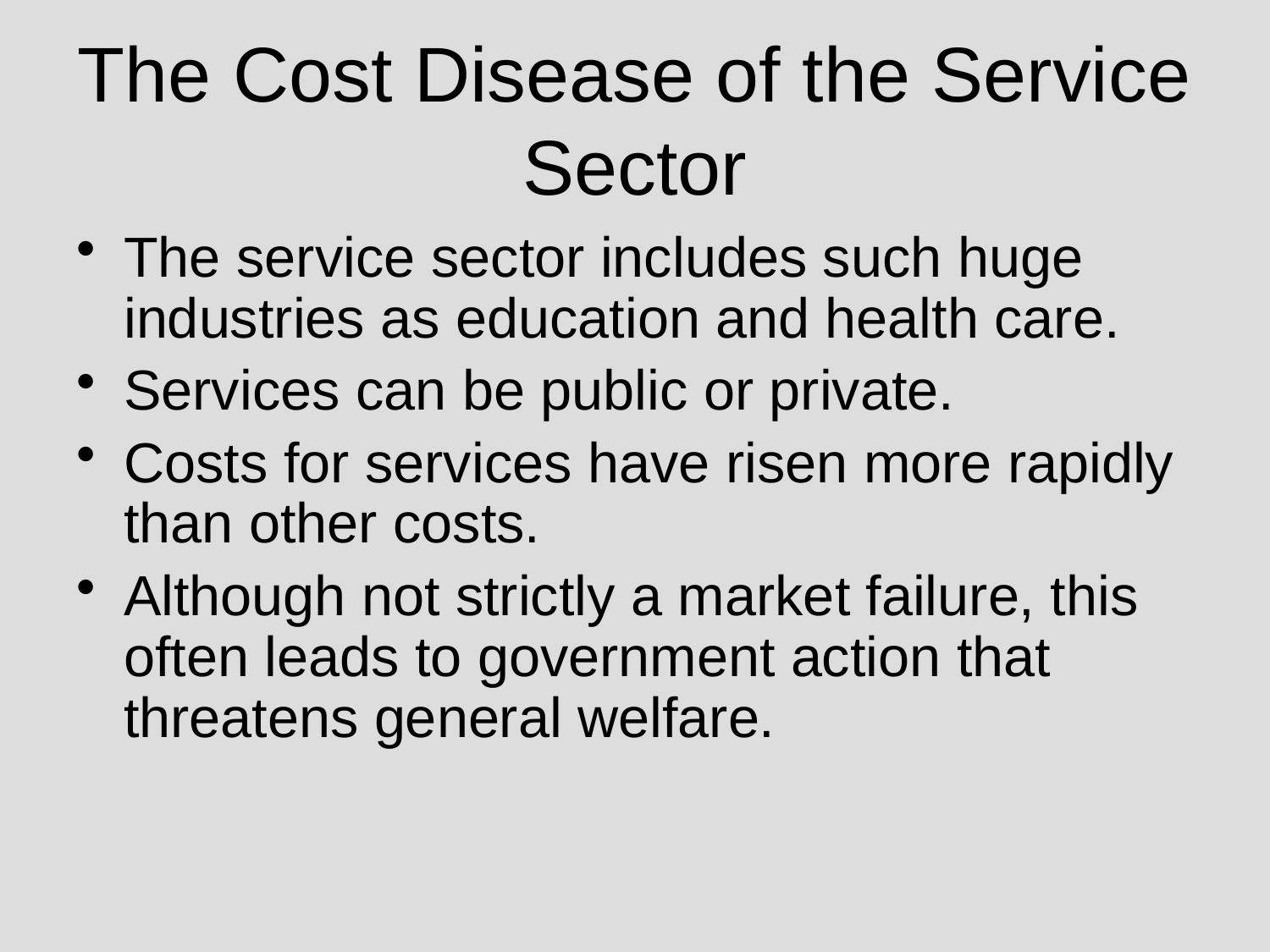

# The Cost Disease of the Service Sector
The service sector includes such huge industries as education and health care.
Services can be public or private.
Costs for services have risen more rapidly than other costs.
Although not strictly a market failure, this often leads to government action that threatens general welfare.